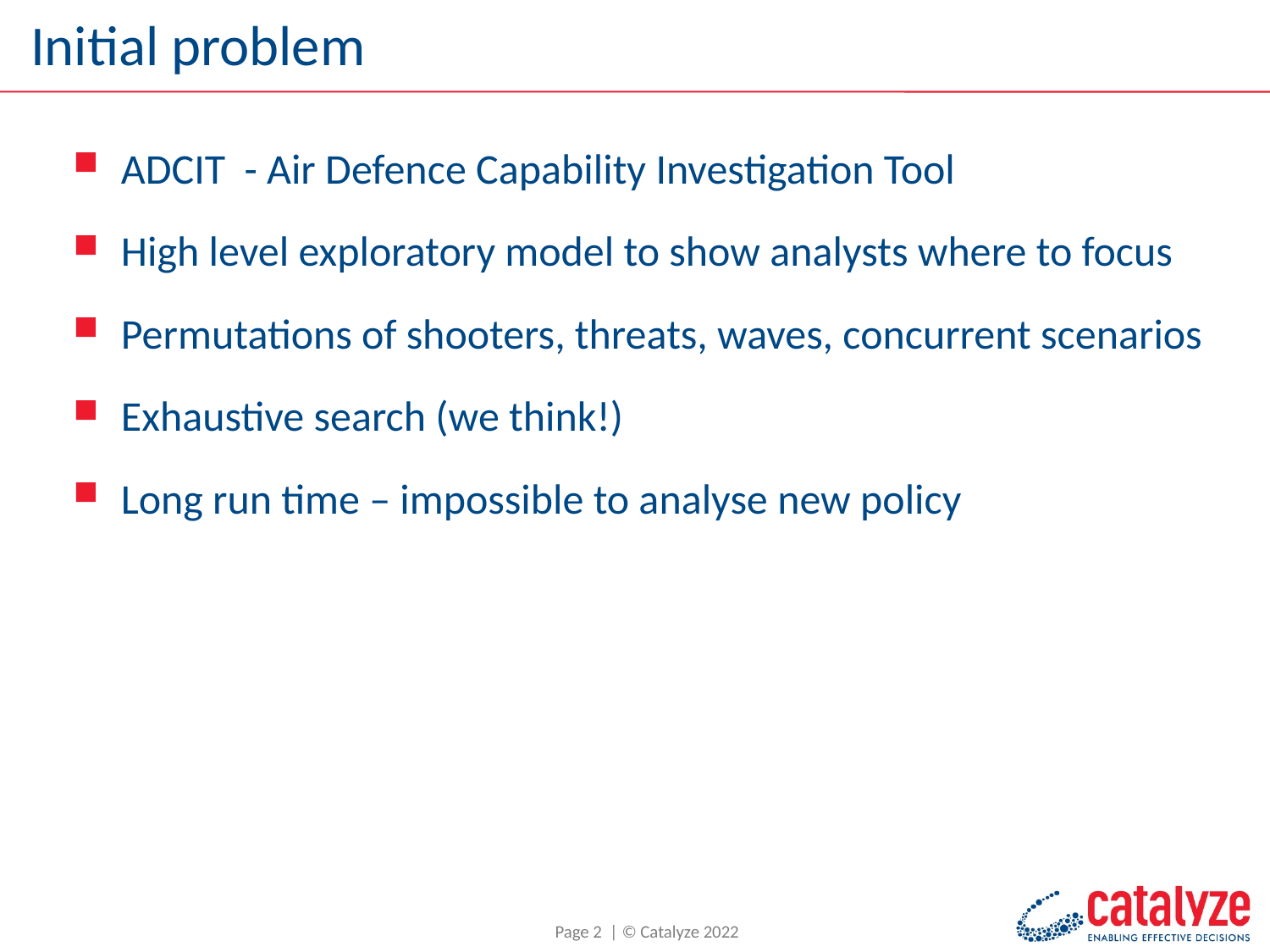

# Initial problem
ADCIT  - Air Defence Capability Investigation Tool
High level exploratory model to show analysts where to focus
Permutations of shooters, threats, waves, concurrent scenarios
Exhaustive search (we think!)
Long run time – impossible to analyse new policy